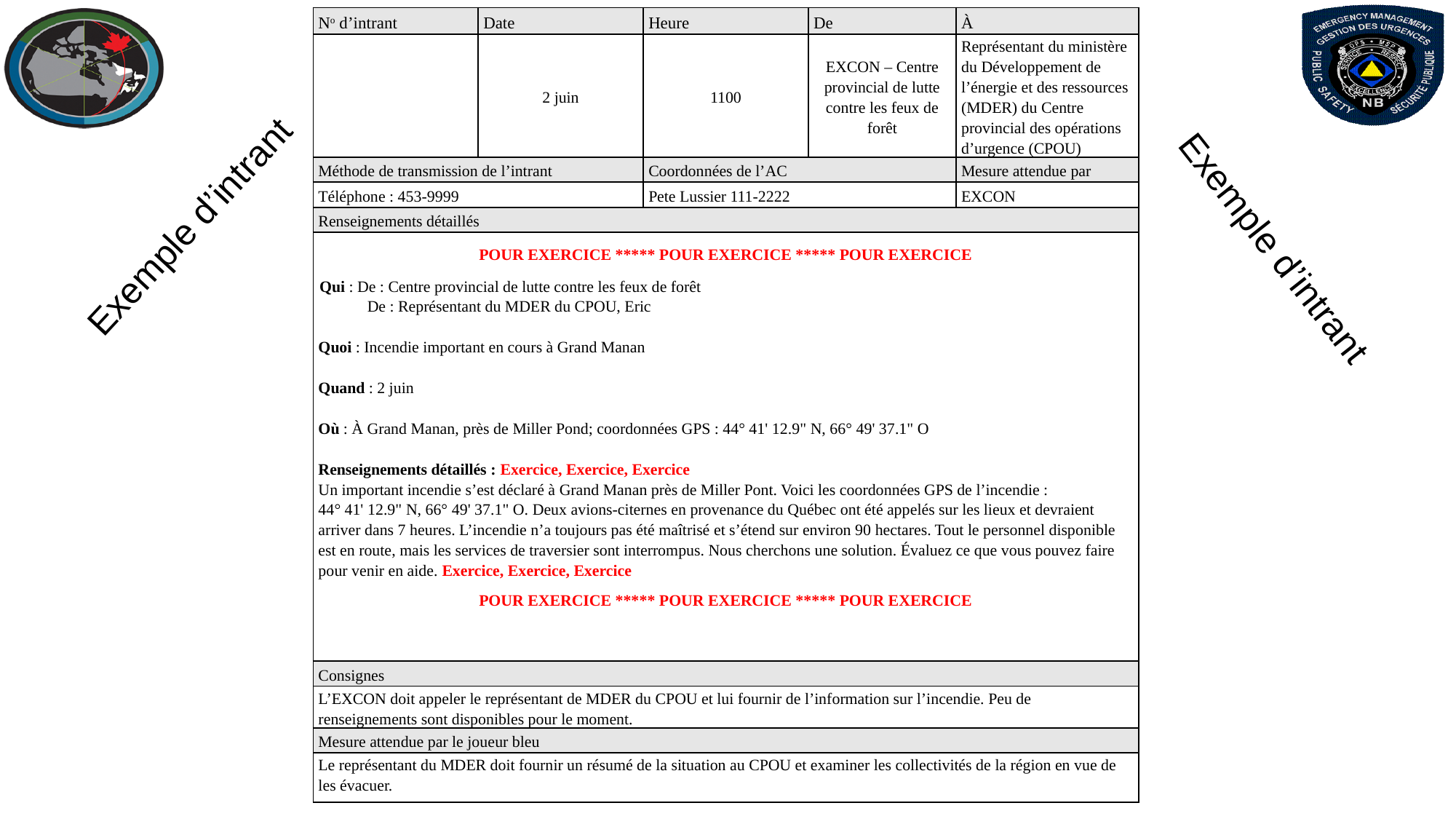

| No d’intrant | Date | Heure | De | À |
| --- | --- | --- | --- | --- |
|  | 2 juin | 1100 | EXCON – Centre provincial de lutte contre les feux de forêt | Représentant du ministère du Développement de l’énergie et des ressources (MDER) du Centre provincial des opérations d’urgence (CPOU) |
| Méthode de transmission de l’intrant |  | Coordonnées de l’AC |  | Mesure attendue par |
| Téléphone : 453-9999 |  | Pete Lussier 111-2222 |  | EXCON |
| Renseignements détaillés |  |  |  |  |
| POUR EXERCICE \*\*\*\*\* POUR EXERCICE \*\*\*\*\* POUR EXERCICE   Qui : De : Centre provincial de lutte contre les feux de forêt De : Représentant du MDER du CPOU, Eric   Quoi : Incendie important en cours à Grand Manan   Quand : 2 juin   Où : À Grand Manan, près de Miller Pond; coordonnées GPS : 44° 41' 12.9" N, 66° 49' 37.1" O   Renseignements détaillés : Exercice, Exercice, Exercice Un important incendie s’est déclaré à Grand Manan près de Miller Pont. Voici les coordonnées GPS de l’incendie : 44° 41' 12.9" N, 66° 49' 37.1" O. Deux avions-citernes en provenance du Québec ont été appelés sur les lieux et devraient arriver dans 7 heures. L’incendie n’a toujours pas été maîtrisé et s’étend sur environ 90 hectares. Tout le personnel disponible est en route, mais les services de traversier sont interrompus. Nous cherchons une solution. Évaluez ce que vous pouvez faire pour venir en aide. Exercice, Exercice, Exercice   POUR EXERCICE \*\*\*\*\* POUR EXERCICE \*\*\*\*\* POUR EXERCICE |  |  |  |  |
| Consignes |  |  |  |  |
| L’EXCON doit appeler le représentant de MDER du CPOU et lui fournir de l’information sur l’incendie. Peu de renseignements sont disponibles pour le moment. |  |  |  |  |
| Mesure attendue par le joueur bleu |  |  |  |  |
| Le représentant du MDER doit fournir un résumé de la situation au CPOU et examiner les collectivités de la région en vue de les évacuer. |  |  |  |  |
Exemple d’intrant
Exemple d’intrant